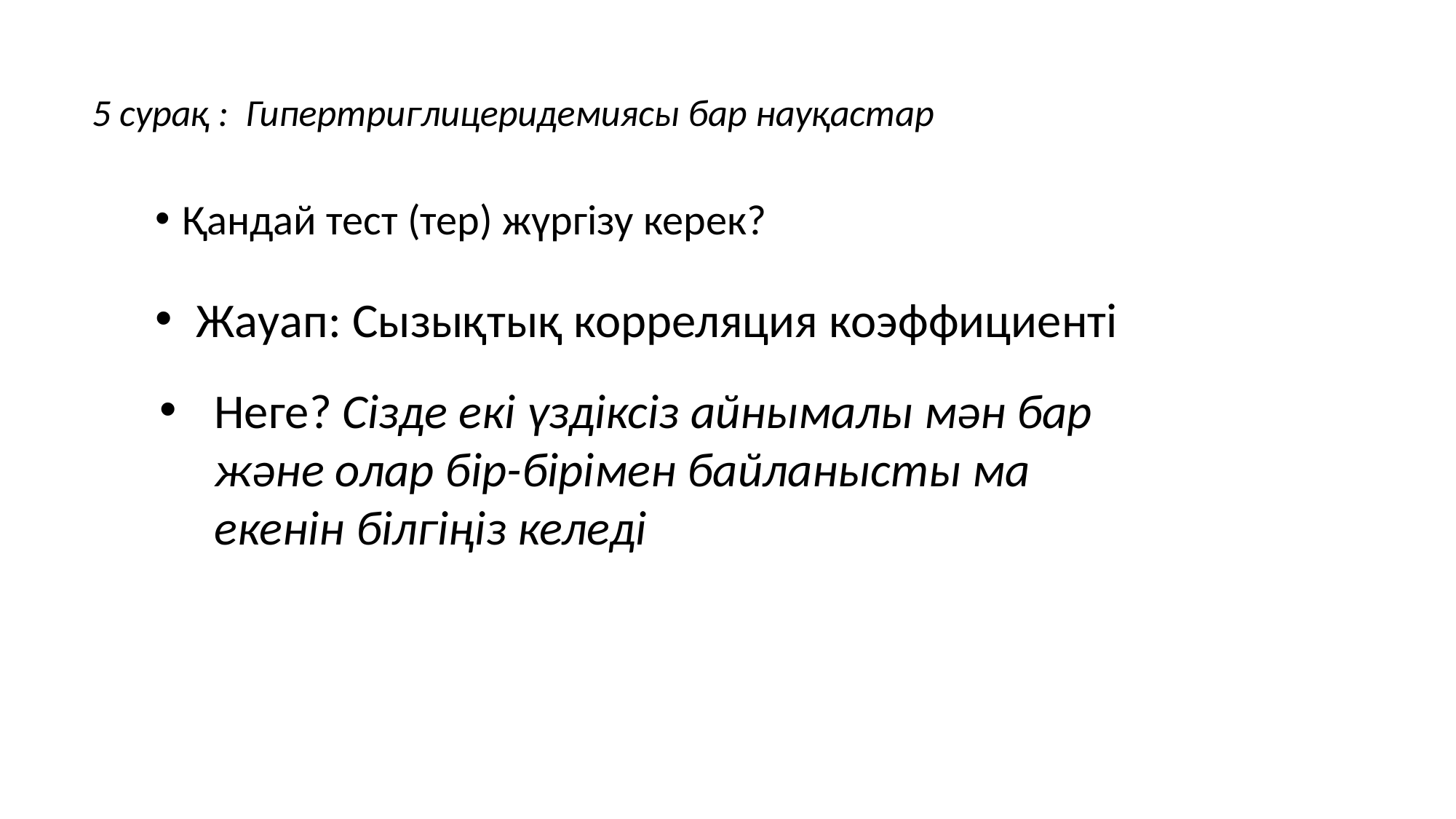

# 5 сурақ :  Гипертриглицеридемиясы бар науқастар
Қандай тест (тер) жүргізу керек?

Жауап: Сызықтық корреляция коэффициенті

Неге? Сізде екі үздіксіз айнымалы мән бар және олар бір-бірімен байланысты ма екенін білгіңіз келеді